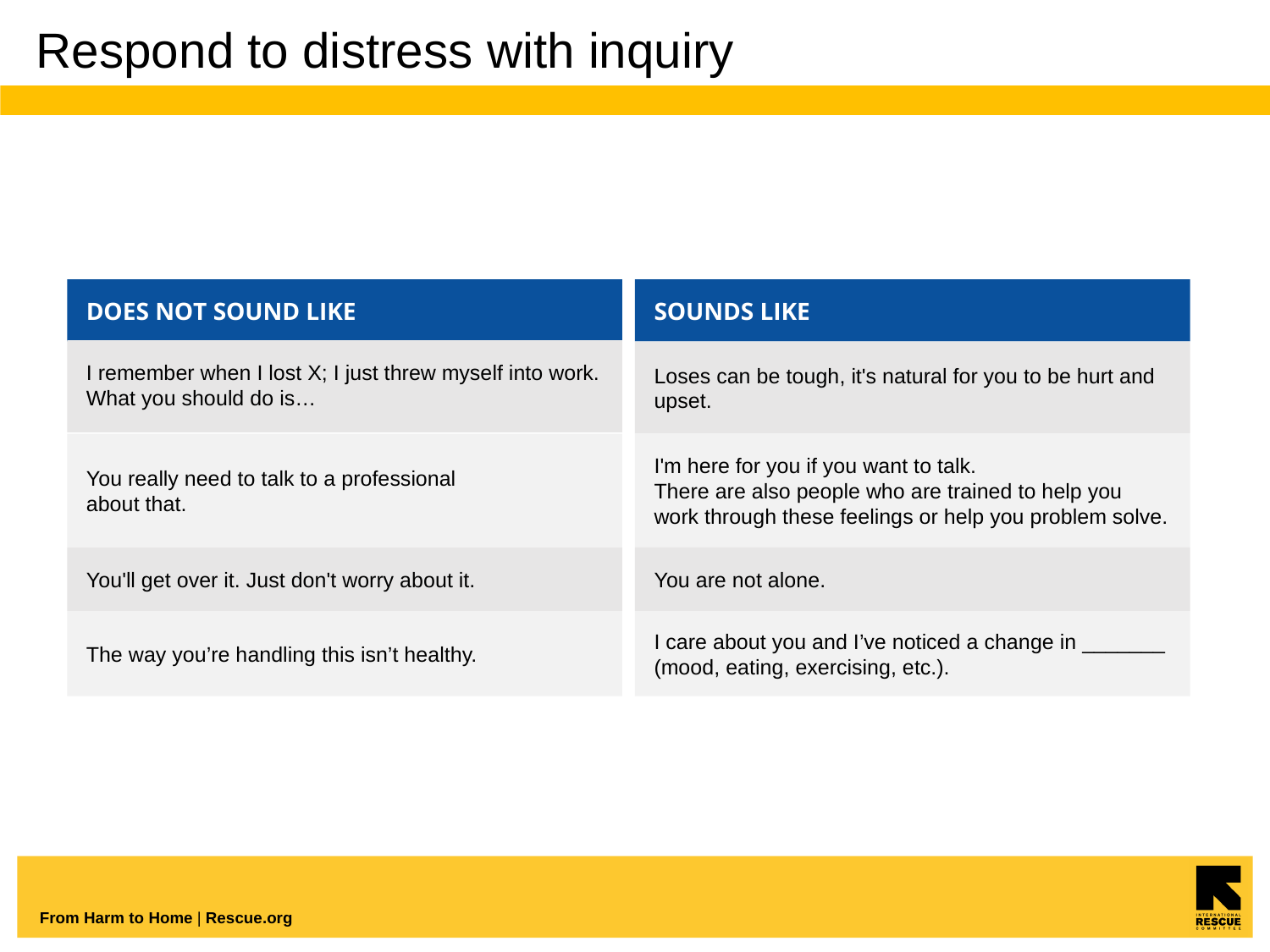

# Respond to distress with inquiry
DOES NOT SOUND LIKE
SOUNDS LIKE
I remember when I lost X; I just threw myself into work. What you should do is…
Loses can be tough, it's natural for you to be hurt and upset.
You really need to talk to a professional
about that.
I'm here for you if you want to talk.
There are also people who are trained to help you work through these feelings or help you problem solve.
You'll get over it. Just don't worry about it.
You are not alone.
The way you’re handling this isn’t healthy.
I care about you and I’ve noticed a change in _______ (mood, eating, exercising, etc.).